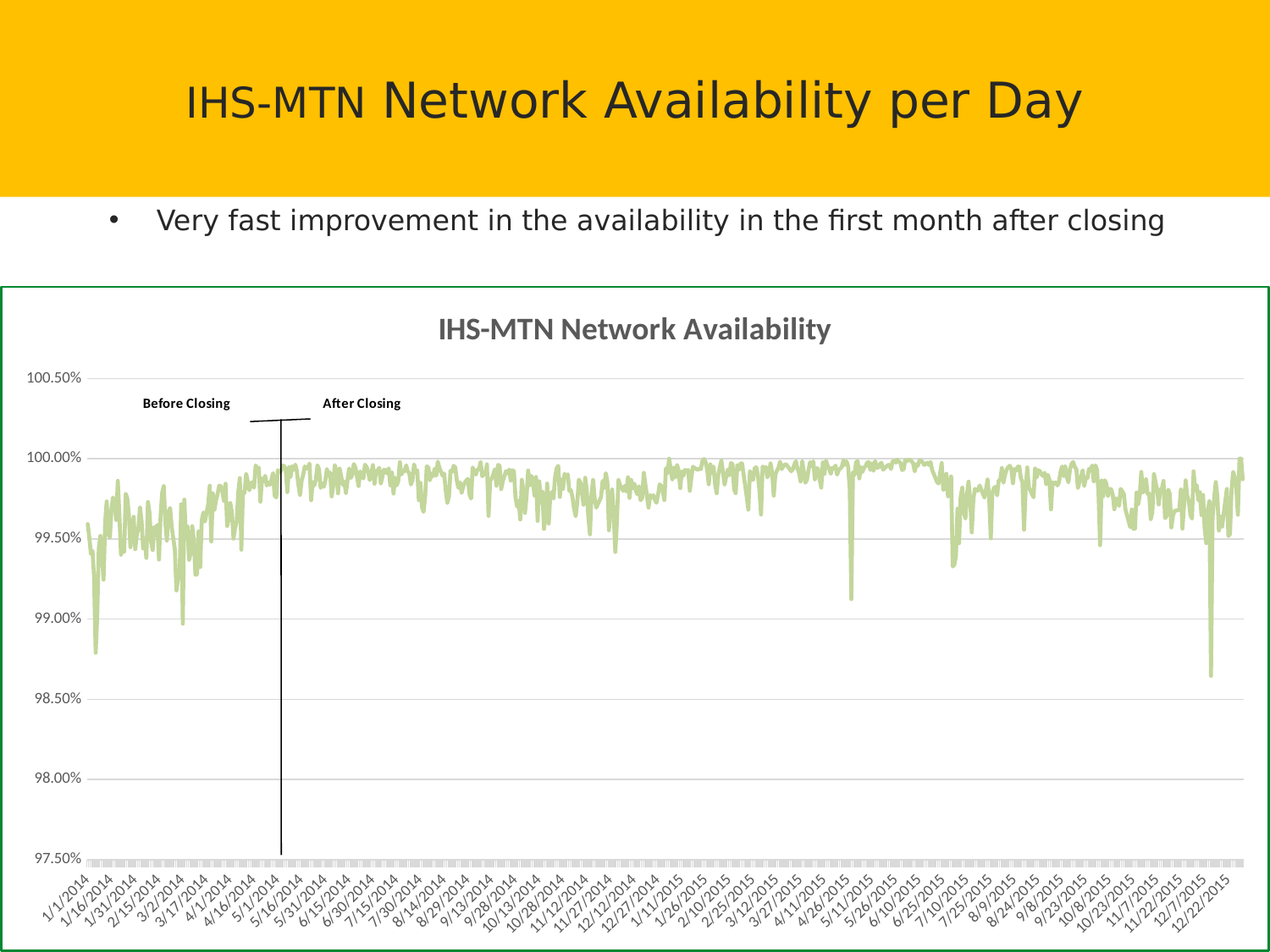

# IHS-MTN Network Availability per Day
Very fast improvement in the availability in the first month after closing

### Chart: IHS-MTN Network Availability

| Category | Availability |
|---|---|
| 41640 | 0.9959275839642937 |
| 41641 | 0.9951163524442409 |
| 41642 | 0.9940635141400176 |
| 41643 | 0.9942566756169056 |
| 41644 | 0.9926389371812641 |
| 41645 | 0.9879062677072021 |
| 41646 | 0.9902465648020093 |
| 41647 | 0.994409488809027 |
| 41648 | 0.9951891049167392 |
| 41649 | 0.9940004684360418 |
| 41650 | 0.9924575268505181 |
| 41651 | 0.9960310423427595 |
| 41652 | 0.9973361198038017 |
| 41653 | 0.9953017710425557 |
| 41654 | 0.995092238448333 |
| 41655 | 0.9969169821769038 |
| 41656 | 0.9975841414258597 |
| 41657 | 0.9972225280739843 |
| 41658 | 0.9961797265363422 |
| 41659 | 0.9986232003039087 |
| 41660 | 0.9964541801885329 |
| 41661 | 0.9940160588265555 |
| 41662 | 0.994436154252278 |
| 41663 | 0.9941831987585339 |
| 41664 | 0.9978137556019215 |
| 41665 | 0.9975293376217436 |
| 41666 | 0.9964834051280176 |
| 41667 | 0.9944889217277192 |
| 41668 | 0.9955141287411112 |
| 41669 | 0.996383737701507 |
| 41670 | 0.9943592003425928 |
| 41671 | 0.9952503316076907 |
| 41672 | 0.9956679238783178 |
| 41673 | 0.9969565738808734 |
| 41674 | 0.9961032555504102 |
| 41675 | 0.9944078066244082 |
| 41676 | 0.9950179245221825 |
| 41677 | 0.9938185590841444 |
| 41678 | 0.9973036190310719 |
| 41679 | 0.9966442670504347 |
| 41680 | 0.9948098728944595 |
| 41681 | 0.9943100789419408 |
| 41682 | 0.99574041074283 |
| 41683 | 0.9956966819913905 |
| 41684 | 0.995874293321486 |
| 41685 | 0.9937085329417696 |
| 41686 | 0.9964934901869629 |
| 41687 | 0.9978675291686205 |
| 41688 | 0.9982905060396926 |
| 41689 | 0.9960617401998415 |
| 41690 | 0.9948969923504432 |
| 41691 | 0.9967032642430597 |
| 41692 | 0.9969255540745862 |
| 41693 | 0.9957655710734018 |
| 41694 | 0.9950541599057343 |
| 41695 | 0.9943439560474775 |
| 41696 | 0.9917897317518855 |
| 41697 | 0.9925210957220307 |
| 41698 | 0.9926685404110636 |
| 41699 | 0.9971605206562353 |
| 41700 | 0.9897166203059495 |
| 41701 | 0.9974516110338986 |
| 41702 | 0.9950222708365457 |
| 41703 | 0.9957726861510404 |
| 41704 | 0.9936960171663484 |
| 41705 | 0.9941364034409702 |
| 41706 | 0.9957950535723512 |
| 41707 | 0.994913991268726 |
| 41708 | 0.9927596600860324 |
| 41709 | 0.9927931186575936 |
| 41710 | 0.9954647336836027 |
| 41711 | 0.9932429863364648 |
| 41712 | 0.9961805877504912 |
| 41713 | 0.9966503518905315 |
| 41714 | 0.9960860554138803 |
| 41715 | 0.9966522433420638 |
| 41716 | 0.9971229894272483 |
| 41717 | 0.9983144188173281 |
| 41718 | 0.9948468246150093 |
| 41719 | 0.9978411534797391 |
| 41720 | 0.9968278907819571 |
| 41721 | 0.9974266599701596 |
| 41722 | 0.9977866555272342 |
| 41723 | 0.9983176946505192 |
| 41724 | 0.9982943050405065 |
| 41725 | 0.9979841874645974 |
| 41726 | 0.9973778605187852 |
| 41727 | 0.998444446054187 |
| 41728 | 0.9958101127466836 |
| 41729 | 0.9962565758126279 |
| 41730 | 0.9972334582495537 |
| 41731 | 0.9966412890203016 |
| 41732 | 0.9950201057280608 |
| 41733 | 0.995676012852242 |
| 41734 | 0.9960462061505015 |
| 41735 | 0.9979040382089496 |
| 41736 | 0.9987984694534348 |
| 41737 | 0.9943306514964236 |
| 41738 | 0.9979376819013173 |
| 41739 | 0.9978613235975691 |
| 41740 | 0.9990604153788789 |
| 41741 | 0.9986042455442384 |
| 41742 | 0.9980306205893087 |
| 41743 | 0.9984375000000425 |
| 41744 | 0.9985393244861979 |
| 41745 | 0.9981924161644521 |
| 41746 | 0.9995883235460699 |
| 41747 | 0.9992907217457339 |
| 41748 | 0.9994471890614642 |
| 41749 | 0.9973220908669723 |
| 41750 | 0.9987603828619673 |
| 41751 | 0.9985993358187453 |
| 41752 | 0.998935370306006 |
| 41753 | 0.9983372289187955 |
| 41754 | 0.9985152507340518 |
| 41755 | 0.9983793076803946 |
| 41756 | 0.9986741970587014 |
| 41757 | 0.9991043051048561 |
| 41758 | 0.997695117318273 |
| 41759 | 0.9975854775150853 |
| 41760 | 0.9992847898315321 |
| 41761 | 0.9991374980682863 |
| 41762 | 0.9992282877453397 |
| 41763 | 0.9995769587389968 |
| 41764 | 0.9995407394529395 |
| 41765 | 0.9993229408128717 |
| 41766 | 0.9979178176350193 |
| 41767 | 0.9994707154998773 |
| 41768 | 0.9988574022561791 |
| 41769 | 0.9995320468242653 |
| 41770 | 0.999314248184243 |
| 41771 | 0.9996311427909071 |
| 41772 | 0.99924913395662 |
| 41773 | 0.998378398173917 |
| 41774 | 0.9977455023695465 |
| 41775 | 0.9986126403698142 |
| 41776 | 0.9989870914464511 |
| 41777 | 0.9995208671380207 |
| 41778 | 0.9993931337892222 |
| 41779 | 0.9994137224411626 |
| 41780 | 0.9996989774893049 |
| 41781 | 0.9974172188095572 |
| 41782 | 0.9985443549425395 |
| 41783 | 0.9983381384253169 |
| 41784 | 0.9986910913434112 |
| 41785 | 0.9995917362077626 |
| 41786 | 0.9993433362952261 |
| 41787 | 0.9981808259929219 |
| 41788 | 0.9984603181501965 |
| 41789 | 0.9982476063075933 |
| 41790 | 0.9986342270643292 |
| 41791 | 0.9993531235512096 |
| 41792 | 0.9989430407458333 |
| 41793 | 0.9991400495157845 |
| 41794 | 0.9976522578298663 |
| 41795 | 0.9983219524288038 |
| 41796 | 0.9995974669036615 |
| 41797 | 0.9991866194689316 |
| 41798 | 0.9978435841961747 |
| 41799 | 0.999385471398036 |
| 41800 | 0.9989059924406365 |
| 41801 | 0.9983849498402959 |
| 41802 | 0.9985611123989347 |
| 41803 | 0.997868076482239 |
| 41804 | 0.9986703497656905 |
| 41805 | 0.9993913389223605 |
| 41806 | 0.998800715049224 |
| 41807 | 0.9990016676969445 |
| 41808 | 0.9996691971874663 |
| 41809 | 0.9994518975685972 |
| 41810 | 0.998864718552011 |
| 41811 | 0.9982968484392524 |
| 41812 | 0.9992076749471879 |
| 41813 | 0.9988880840158677 |
| 41814 | 0.9987698803636708 |
| 41815 | 0.999627665739484 |
| 41816 | 0.9994962621696563 |
| 41817 | 0.9991953281950144 |
| 41818 | 0.9986679834388859 |
| 41819 | 0.9990716594549856 |
| 41820 | 0.9996013946839767 |
| 41821 | 0.9984410655874936 |
| 41822 | 0.9992298572477173 |
| 41823 | 0.999265907510385 |
| 41824 | 0.9994351723072114 |
| 41825 | 0.998450506748062 |
| 41826 | 0.9988687348684182 |
| 41827 | 0.9993128638026062 |
| 41828 | 0.9992909551589246 |
| 41829 | 0.9990839176711277 |
| 41830 | 0.9994013676402267 |
| 41831 | 0.9983432574177269 |
| 41832 | 0.9991377797738596 |
| 41833 | 0.9978313984186283 |
| 41834 | 0.998820836874727 |
| 41835 | 0.9983408588960427 |
| 41836 | 0.99860383505899 |
| 41837 | 0.999789702776461 |
| 41838 | 0.9990187953948805 |
| 41839 | 0.9992059686163677 |
| 41840 | 0.9992299296862254 |
| 41841 | 0.9995899976819802 |
| 41842 | 0.9992010588909942 |
| 41843 | 0.999104868515976 |
| 41844 | 0.9983978680523482 |
| 41845 | 0.9986445938289289 |
| 41846 | 0.9996473690310487 |
| 41847 | 0.999212351259443 |
| 41848 | 0.999275686717677 |
| 41849 | 0.997417886854171 |
| 41850 | 0.9984962074383568 |
| 41851 | 0.9969747962062284 |
| 41852 | 0.996689565575012 |
| 41853 | 0.9977054748642262 |
| 41854 | 0.9995275815014437 |
| 41855 | 0.9994564235332112 |
| 41856 | 0.9986579526194894 |
| 41857 | 0.999072874607426 |
| 41858 | 0.998911117965203 |
| 41859 | 0.9993764487064467 |
| 41860 | 0.998942272942534 |
| 41861 | 0.999820220203345 |
| 41862 | 0.9994323251582572 |
| 41863 | 0.9991898615472573 |
| 41864 | 0.9989500461093659 |
| 41865 | 0.999079417152686 |
| 41866 | 0.9980225858008461 |
| 41867 | 0.9972398559393765 |
| 41868 | 0.9976389434100695 |
| 41869 | 0.9992472178605083 |
| 41870 | 0.9991905781117317 |
| 41871 | 0.9995585417601258 |
| 41872 | 0.9994607540750867 |
| 41873 | 0.9986238924405445 |
| 41874 | 0.9981829171028679 |
| 41875 | 0.9985289632247062 |
| 41876 | 0.9978692799462298 |
| 41877 | 0.9982656335676588 |
| 41878 | 0.9985092343352703 |
| 41879 | 0.9986492136483797 |
| 41880 | 0.9987394462514546 |
| 41881 | 0.997777497382981 |
| 41882 | 0.9975166445466856 |
| 41883 | 0.9994587418300617 |
| 41884 | 0.9991105447861239 |
| 41885 | 0.9990144861606539 |
| 41886 | 0.9993317210090581 |
| 41887 | 0.9993399064171103 |
| 41888 | 0.9998003936422968 |
| 41889 | 0.9989091280451325 |
| 41890 | 0.9990002661418117 |
| 41891 | 0.9990586007129982 |
| 41892 | 0.999652978931486 |
| 41893 | 0.9964368253614402 |
| 41894 | 0.9986123954000592 |
| 41895 | 0.9987919869652634 |
| 41896 | 0.9990078171420435 |
| 41897 | 0.9993427844622548 |
| 41898 | 0.9983112373737479 |
| 41899 | 0.9996160749653553 |
| 41900 | 0.9995734613289909 |
| 41901 | 0.9981046525301797 |
| 41902 | 0.998607451661197 |
| 41903 | 0.9989154643865289 |
| 41904 | 0.9992270205114967 |
| 41905 | 0.999088913027332 |
| 41906 | 0.9993218490047373 |
| 41907 | 0.9986175789760301 |
| 41908 | 0.9992874362497753 |
| 41909 | 0.9992336508466955 |
| 41910 | 0.9975912464102283 |
| 41911 | 0.9970130301173393 |
| 41912 | 0.9973904253936215 |
| 41913 | 0.9962081136116292 |
| 41914 | 0.9986824123588545 |
| 41915 | 0.9980070775153457 |
| 41916 | 0.9966248266982948 |
| 41917 | 0.9976464863091989 |
| 41918 | 0.9992660056446513 |
| 41919 | 0.9983469034709183 |
| 41920 | 0.9989302956030521 |
| 41921 | 0.9987060247078291 |
| 41922 | 0.9977023296691926 |
| 41923 | 0.9988650753861837 |
| 41924 | 0.9961236135868652 |
| 41925 | 0.9985905470142932 |
| 41926 | 0.9972759147851203 |
| 41927 | 0.9979426619132169 |
| 41928 | 0.9956206674587861 |
| 41929 | 0.9966474796988734 |
| 41930 | 0.9984547373242288 |
| 41931 | 0.9959608493018824 |
| 41932 | 0.9977383671271444 |
| 41933 | 0.9979296333431923 |
| 41934 | 0.9975163708159843 |
| 41935 | 0.9988427627995504 |
| 41936 | 0.9994042755991159 |
| 41937 | 0.9995554658100718 |
| 41938 | 0.9976192377202738 |
| 41939 | 0.9987094443206351 |
| 41940 | 0.9981258510348675 |
| 41941 | 0.9990562797088314 |
| 41942 | 0.9988884711081988 |
| 41943 | 0.9990272981035682 |
| 41944 | 0.9979943738858821 |
| 41945 | 0.9980338309566497 |
| 41946 | 0.9975762836700324 |
| 41947 | 0.9968709459793861 |
| 41948 | 0.9964145282481763 |
| 41949 | 0.9972908929987151 |
| 41950 | 0.9986969263715963 |
| 41951 | 0.9985167855020093 |
| 41952 | 0.9978480887305178 |
| 41953 | 0.9971308829719253 |
| 41954 | 0.9988148024362294 |
| 41955 | 0.9980403761882746 |
| 41956 | 0.9963958983214415 |
| 41957 | 0.9952828685136555 |
| 41958 | 0.9977748842592942 |
| 41959 | 0.9986733449693608 |
| 41960 | 0.9974933464547215 |
| 41961 | 0.9969512372499886 |
| 41964 | 0.9976114855663596 |
| 41965 | 0.9986210914290583 |
| 41966 | 0.9981645189641921 |
| 41967 | 0.9990957677262797 |
| 41968 | 0.9985873285551307 |
| 41969 | 0.9955373124629402 |
| 41970 | 0.9969423864874642 |
| 41971 | 0.998080668820511 |
| 41972 | 0.9965662909734113 |
| 41973 | 0.9941866427758642 |
| 41974 | 0.9960057375222613 |
| 41975 | 0.9986917118488474 |
| 41976 | 0.998348915007918 |
| 41977 | 0.9981901737968374 |
| 41978 | 0.9979931360169899 |
| 41979 | 0.9983048159288168 |
| 41980 | 0.997954081253772 |
| 41981 | 0.9988410762031895 |
| 41982 | 0.9975594950733053 |
| 41983 | 0.9986789617993969 |
| 41984 | 0.9981606196772074 |
| 41985 | 0.9984433179839072 |
| 41986 | 0.9979993253614412 |
| 41987 | 0.9977764161219693 |
| 41988 | 0.9982836947910496 |
| 41989 | 0.997413148024346 |
| 41990 | 0.9975726010100657 |
| 41991 | 0.9991172447514539 |
| 41994 | 0.9969525834324141 |
| 41995 | 0.9977320230490755 |
| 41996 | 0.9975773668052973 |
| 41997 | 0.9977316207417786 |
| 41998 | 0.9974426093038365 |
| 41999 | 0.9972563100366345 |
| 42000 | 0.9977756115072103 |
| 42001 | 0.998400162779779 |
| 42002 | 0.998312072935246 |
| 42003 | 0.9979442711427933 |
| 42004 | 0.9974264241681179 |
| 42005 | 0.9994068287036946 |
| 42006 | 0.9990865456030906 |
| 42007 | 1.0 |
| 42008 | 0.9993275741483894 |
| 42009 | 0.9986978702466083 |
| 42010 | 0.9994499684343511 |
| 42011 | 0.9988434900475249 |
| 42012 | 0.999608400178245 |
| 42013 | 0.999239422410388 |
| 42014 | 0.9981637762428042 |
| 42015 | 0.9992061546841009 |
| 42016 | 0.9989355101257913 |
| 42017 | 0.9993029560308857 |
| 42018 | 0.9992379524410547 |
| 42019 | 0.9993009599673285 |
| 42020 | 0.9980009500643919 |
| 42021 | 0.9988115220835887 |
| 42022 | 0.999501680407026 |
| 42025 | 0.9993014705882461 |
| 42026 | 0.999392933625462 |
| 42027 | 0.9993524398395819 |
| 42028 | 0.9998629060210078 |
| 42029 | 0.9999826234155221 |
| 42030 | 0.9997922391810371 |
| 42031 | 0.9993093465290487 |
| 42032 | 0.9984071257921822 |
| 42033 | 0.9996492189047348 |
| 42034 | 0.9991202465834915 |
| 42035 | 0.9995061522083676 |
| 42036 | 0.9983874591503251 |
| 42037 | 0.9978497753268397 |
| 42038 | 0.9990145171073687 |
| 42039 | 0.9994698052832293 |
| 42040 | 0.9998947501980655 |
| 42041 | 0.9991340952416398 |
| 42042 | 0.9983811769657149 |
| 42043 | 0.998890296964764 |
| 42044 | 0.9993207813428323 |
| 42045 | 0.9989587356406976 |
| 42046 | 0.9997307170974514 |
| 42047 | 0.9996584565013371 |
| 42048 | 0.998085790503033 |
| 42049 | 0.9978401663696018 |
| 42050 | 0.9996029380817975 |
| 42051 | 0.9993131375024611 |
| 42052 | 0.999701704545449 |
| 42053 | 0.9997047837442906 |
| 42056 | 0.9976042440334798 |
| 42057 | 0.9968307461873473 |
| 42058 | 0.9992085066349679 |
| 42059 | 0.9988019904931352 |
| 42060 | 0.9986813601702897 |
| 42061 | 0.9994193311794659 |
| 42062 | 0.9994605057932168 |
| 42063 | 0.9990120413695843 |
| 42064 | 0.9980473192651828 |
| 42065 | 0.9965229719873532 |
| 42066 | 0.9995158977402029 |
| 42067 | 0.9993758189931846 |
| 42068 | 0.9994917606190853 |
| 42069 | 0.9988383430994416 |
| 42070 | 0.9990821558374431 |
| 42071 | 0.9997216813776352 |
| 42072 | 0.9991203858230832 |
| 42073 | 0.9976984745092357 |
| 42074 | 0.9989945081095488 |
| 42075 | 0.9992436365771934 |
| 42076 | 0.9994391905256561 |
| 42077 | 0.9998135940513116 |
| 42078 | 0.9993553132571469 |
| 42079 | 0.9995142597537283 |
| 42080 | 0.9996488218859548 |
| 42081 | 0.999633863670082 |
| 42084 | 0.9992201021114828 |
| 42085 | 0.9993341739603291 |
| 42086 | 0.9996265236364896 |
| 42087 | 0.9998495524897555 |
| 42088 | 0.9993867595065224 |
| 42089 | 0.9991034496612916 |
| 42090 | 0.9985830335508908 |
| 42091 | 0.9998288304158534 |
| 42092 | 0.9991706534638555 |
| 42093 | 0.9985029576472272 |
| 42094 | 0.9986911715620975 |
| 42095 | 0.9993068613089047 |
| 42096 | 0.9997933973693353 |
| 42097 | 0.999536411202613 |
| 42098 | 0.9998389982940282 |
| 42099 | 0.9987160426865549 |
| 42100 | 0.9994198823740357 |
| 42101 | 0.9993654193245318 |
| 42102 | 0.9987041672847723 |
| 42103 | 0.99820053280916 |
| 42104 | 0.9997706896232198 |
| 42105 | 0.9990523630272431 |
| 42106 | 0.9998771123844075 |
| 42107 | 0.999574409397712 |
| 42108 | 0.9993952739455022 |
| 42109 | 0.999061596016889 |
| 42110 | 0.9994295712183963 |
| 42111 | 0.9994018799758082 |
| 42112 | 0.9995703144316034 |
| 42113 | 0.9990083537308825 |
| 42114 | 0.9992913467957217 |
| 42115 | 0.999386975844348 |
| 42116 | 0.9994839801834405 |
| 42117 | 0.9998985066508497 |
| 42118 | 0.9996148645724985 |
| 42119 | 0.9998325390644339 |
| 42120 | 0.9994903157914404 |
| 42121 | 0.9980911276763997 |
| 42122 | 0.991246639037297 |
| 42123 | 0.999153006477783 |
| 42124 | 0.9989843015996819 |
| 42125 | 0.9997992075854143 |
| 42126 | 0.9998411153142619 |
| 42127 | 0.9987700421549668 |
| 42128 | 0.9994812836868783 |
| 42129 | 0.9991744857340936 |
| 42130 | 0.9994379234040571 |
| 42131 | 0.9995332356722432 |
| 42132 | 0.9997633727686185 |
| 42133 | 0.9997921611531385 |
| 42134 | 0.9993013060624208 |
| 42135 | 0.9997087011076421 |
| 42136 | 0.9992470052662813 |
| 42137 | 0.9998582523612215 |
| 42138 | 0.999444413539044 |
| 42139 | 0.9994379543094399 |
| 42140 | 0.9996582480344272 |
| 42141 | 0.9997483681946275 |
| 42142 | 0.9993179177174452 |
| 42145 | 0.9996011812045484 |
| 42146 | 0.9996082894476482 |
| 42147 | 0.9993596091084381 |
| 42148 | 0.9998156338080154 |
| 42149 | 0.9998804424417741 |
| 42150 | 0.9997615184443476 |
| 42151 | 0.9999429795282683 |
| 42152 | 0.9998131150175429 |
| 42153 | 0.9997479973297715 |
| 42154 | 0.9992968711368244 |
| 42155 | 0.9993400923453597 |
| 42156 | 0.999919177396805 |
| 42157 | 0.9998476230951022 |
| 42158 | 0.9999321831597191 |
| 42159 | 0.9999229449990329 |
| 42160 | 0.9998467038001593 |
| 42161 | 0.9997107837818268 |
| 42162 | 0.9992146809895909 |
| 42163 | 0.9996542396074611 |
| 42164 | 0.9995631540557403 |
| 42165 | 0.9998985158661355 |
| 42166 | 0.9998828426408201 |
| 42167 | 0.9997823380835295 |
| 42168 | 0.9996115903501183 |
| 42169 | 0.9996837926794152 |
| 42170 | 0.9997457471306083 |
| 42171 | 0.9996081693672636 |
| 42172 | 0.9998008746865233 |
| 42173 | 0.9993041238667028 |
| 42176 | 0.998569637345696 |
| 42177 | 0.9984508825231444 |
| 42178 | 0.9990894760320259 |
| 42179 | 0.9997292450327961 |
| 42180 | 0.9980619454089682 |
| 42181 | 0.9981387442129707 |
| 42182 | 0.9990579487364926 |
| 42183 | 0.997659188729699 |
| 42184 | 0.9982792757763926 |
| 42185 | 0.9988913604359672 |
| 42186 | 0.9932806321132261 |
| 42187 | 0.9933989800347641 |
| 42188 | 0.9939178542149326 |
| 42189 | 0.9968875084394236 |
| 42190 | 0.9947364486882387 |
| 42191 | 0.997620563271615 |
| 42192 | 0.9981972324701095 |
| 42193 | 0.9966718960985759 |
| 42194 | 0.9962700285734911 |
| 42195 | 0.9978060950761763 |
| 42196 | 0.998573374807099 |
| 42197 | 0.9973981240354893 |
| 42198 | 0.9954037211854162 |
| 42199 | 0.9974593249662291 |
| 42200 | 0.998121066623232 |
| 42201 | 0.9980149408034341 |
| 42202 | 0.9980106758777083 |
| 42203 | 0.9983285409433146 |
| 42206 | 0.9975777482397538 |
| 42207 | 0.9980939700279899 |
| 42208 | 0.9987075165171575 |
| 42209 | 0.9975693389515546 |
| 42210 | 0.9950365909528595 |
| 42211 | 0.9978552848909885 |
| 42212 | 0.9981766613619149 |
| 42213 | 0.9982474621431455 |
| 42214 | 0.9977163507909287 |
| 42215 | 0.9986416588300434 |
| 42216 | 0.998699685340065 |
| 42217 | 0.9994213264371107 |
| 42218 | 0.9985059196566605 |
| 42219 | 0.998992060908563 |
| 42220 | 0.9993246346932949 |
| 42221 | 0.9994757306134261 |
| 42222 | 0.999561556592397 |
| 42223 | 0.9993697102864681 |
| 42224 | 0.9984718605324284 |
| 42225 | 0.999352861569264 |
| 42226 | 0.9992588674286083 |
| 42227 | 0.999499134958531 |
| 42228 | 0.9995062029803137 |
| 42229 | 0.9987981650270115 |
| 42230 | 0.9985245768229163 |
| 42231 | 0.9955751018759997 |
| 42232 | 0.9980198989679726 |
| 42233 | 0.9994563048562762 |
| 42234 | 0.9982297544126292 |
| 42237 | 0.9975970082224231 |
| 42238 | 0.9993912459008527 |
| 42239 | 0.9988390209056869 |
| 42240 | 0.9992886314862991 |
| 42241 | 0.9992190212673601 |
| 42242 | 0.9990315453800444 |
| 42243 | 0.9989206723813879 |
| 42244 | 0.9991204909336299 |
| 42245 | 0.9984073591821149 |
| 42246 | 0.9989961902006049 |
| 42247 | 0.9986992237106763 |
| 42248 | 0.9968433750651601 |
| 42249 | 0.9985273509745093 |
| 42250 | 0.9984316907336557 |
| 42251 | 0.9985268322900488 |
| 42252 | 0.9983368011096704 |
| 42253 | 0.9985021429079325 |
| 42254 | 0.9991449560155571 |
| 42255 | 0.9995164230331587 |
| 42256 | 0.9989153714373835 |
| 42257 | 0.9995384893536096 |
| 42258 | 0.9988624211599275 |
| 42259 | 0.9985276621852154 |
| 42260 | 0.9993461315028324 |
| 42261 | 0.9996740142030484 |
| 42262 | 0.9997995210319208 |
| 42263 | 0.9994904147105085 |
| 42264 | 0.9993532745292972 |
| 42265 | 0.9981739489970477 |
| 42268 | 0.9992784209465563 |
| 42269 | 0.998295543462786 |
| 42270 | 0.9988169251197357 |
| 42271 | 0.9987953923033244 |
| 42272 | 0.99936834601887 |
| 42273 | 0.9992793101199742 |
| 42274 | 0.9995743378621927 |
| 42275 | 0.9985930460710554 |
| 42276 | 0.9995902096078204 |
| 42277 | 0.9993356985346457 |
| 42278 | 0.9978954154218502 |
| 42279 | 0.9946077115046801 |
| 42280 | 0.9986423210982899 |
| 42281 | 0.9976617851045909 |
| 42282 | 0.9986601193863496 |
| 42283 | 0.9984280747616857 |
| 42284 | 0.997673062787486 |
| 42285 | 0.9981172345521003 |
| 42286 | 0.998094323516913 |
| 42287 | 0.9977382095603855 |
| 42288 | 0.9968531856119907 |
| 42289 | 0.9975298465879451 |
| 42290 | 0.9974203004220727 |
| 42291 | 0.9970544944752828 |
| 42292 | 0.9981183756580009 |
| 42293 | 0.9979662973633081 |
| 42294 | 0.9977905077773082 |
| 42295 | 0.996835787451991 |
| 42298 | 0.9957299669227623 |
| 42299 | 0.9968326457058744 |
| 42300 | 0.9956377003604425 |
| 42301 | 0.9956437911983328 |
| 42302 | 0.9978917549912081 |
| 42303 | 0.9971429079527945 |
| 42304 | 0.9976954106795686 |
| 42305 | 0.99917609190497 |
| 42306 | 0.9978986312657043 |
| 42307 | 0.9980597791293031 |
| 42308 | 0.9987220745465694 |
| 42309 | 0.9978111810594319 |
| 42310 | 0.9978288904301377 |
| 42311 | 0.9962346617584131 |
| 42312 | 0.9966716756769833 |
| 42313 | 0.9990415303267333 |
| 42314 | 0.9985245500782478 |
| 42315 | 0.9980734724000162 |
| 42316 | 0.9971465387442224 |
| 42317 | 0.9980769994546416 |
| 42318 | 0.9981190869967482 |
| 42319 | 0.9986143714136565 |
| 42320 | 0.9962958813486831 |
| 42321 | 0.9964289165125105 |
| 42322 | 0.9980707011428572 |
| 42323 | 0.9978021855882819 |
| 42324 | 0.9957124057475688 |
| 42325 | 0.9964431432873377 |
| 42326 | 0.9967455511689804 |
| 42329 | 0.9968141360791046 |
| 42330 | 0.9980826753450417 |
| 42331 | 0.9956428723858124 |
| 42332 | 0.9970944628206799 |
| 42333 | 0.9986536728790157 |
| 42334 | 0.9976784126476196 |
| 42335 | 0.9973762270593105 |
| 42336 | 0.9964933815858116 |
| 42337 | 0.9962689393939334 |
| 42338 | 0.9992178978754638 |
| 42339 | 0.9980257830654051 |
| 42340 | 0.9983501535306308 |
| 42341 | 0.9974071999336135 |
| 42342 | 0.9979150068762691 |
| 42343 | 0.9964889653577962 |
| 42344 | 0.9977420922843425 |
| 42345 | 0.9956619747948825 |
| 42346 | 0.9947404502774645 |
| 42347 | 0.9967662837292998 |
| 42348 | 0.9973463804714128 |
| 42349 | 0.9864644389908022 |
| 42350 | 0.9963665706359192 |
| 42351 | 0.9975194432588608 |
| 42352 | 0.9985458754208955 |
| 42353 | 0.9976741594347236 |
| 42354 | 0.9955205517616821 |
| 42355 | 0.9963924604021503 |
| 42356 | 0.9957639333475578 |
| 42359 | 0.9981167751458261 |
| 42360 | 0.9951789313321088 |
| 42361 | 0.9953078762981874 |
| 42362 | 0.998037179304794 |
| 42363 | 0.9991726241286149 |
| 42364 | 0.9988666299141513 |
| 42365 | 0.998142650092478 |
| 42366 | 0.996506230141779 |
| 42367 | 1.0 |
| 42368 | 1.0 |
| 42369 | 0.998719590268886 |